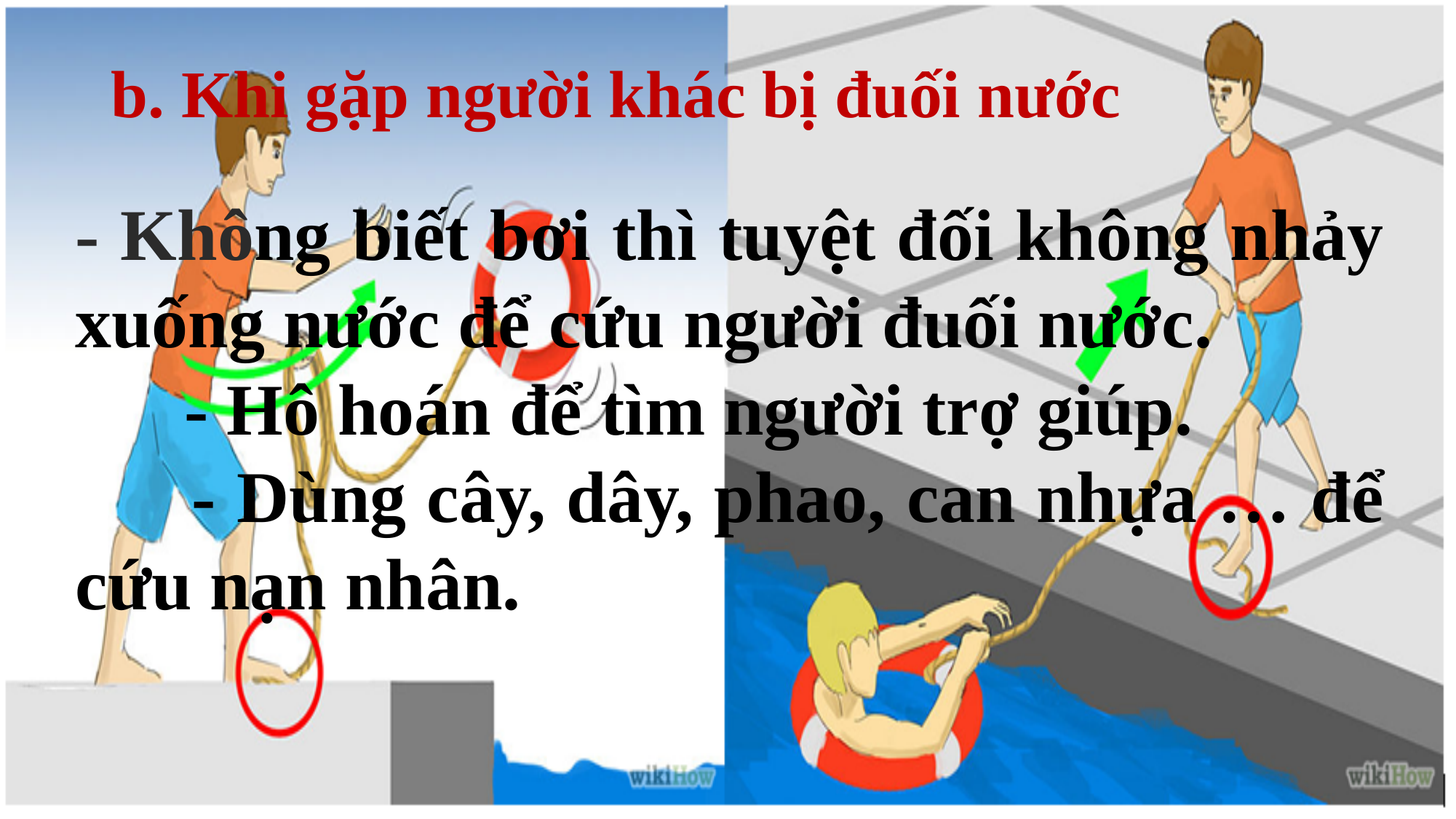

# b. Khi gặp người khác bị đuối nước
- Không biết bơi thì tuyệt đối không nhảy xuống nước để cứu người đuối nước.
    	- Hô hoán để tìm người trợ giúp.
   	- Dùng cây, dây, phao, can nhựa … để cứu nạn nhân.